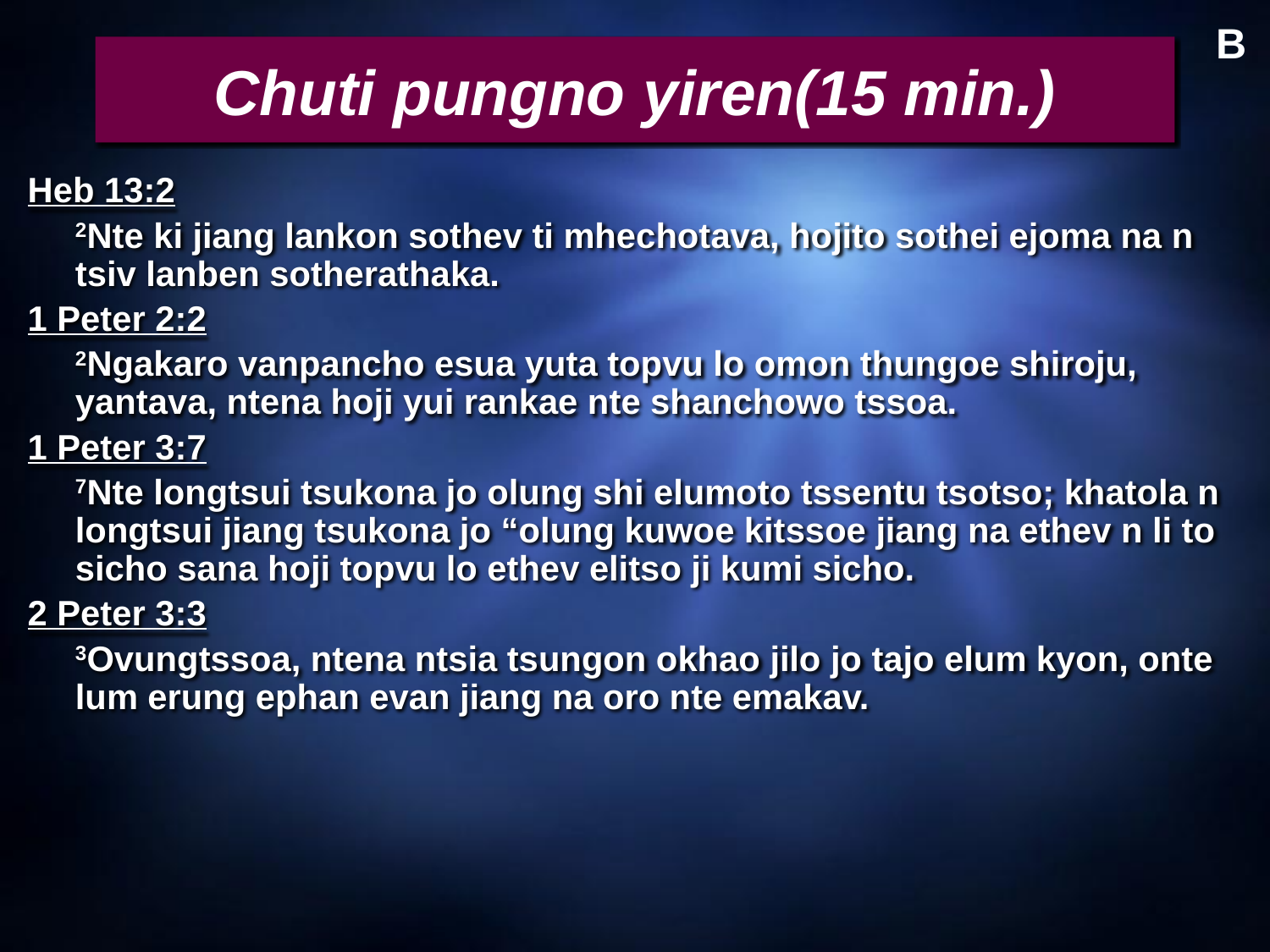

B
# Chuti pungno yiren(15 min.)
Heb 13:2
	2Nte ki jiang lankon sothev ti mhechotava, hojito sothei ejoma na n tsiv lanben sotherathaka.
1 Peter 2:2
	2Ngakaro vanpancho esua yuta topvu lo omon thungoe shiroju, yantava, ntena hoji yui rankae nte shanchowo tssoa.
1 Peter 3:7
	7Nte longtsui tsukona jo olung shi elumoto tssentu tsotso; khatola n longtsui jiang tsukona jo “olung kuwoe kitssoe jiang na ethev n li to sicho sana hoji topvu lo ethev elitso ji kumi sicho.
2 Peter 3:3
	3Ovungtssoa, ntena ntsia tsungon okhao jilo jo tajo elum kyon, onte  lum erung ephan evan jiang na oro nte emakav.